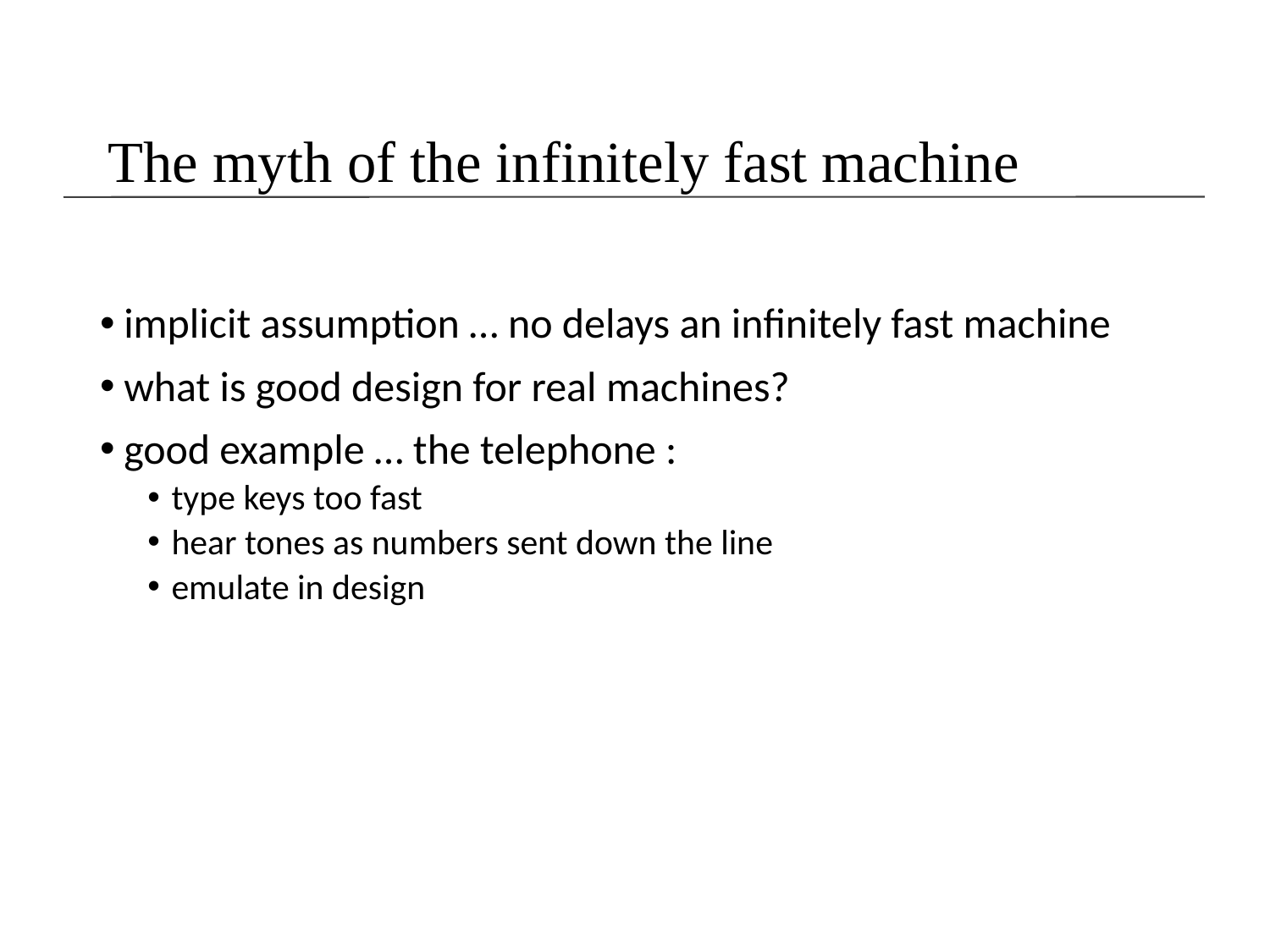

The myth of the infinitely fast machine

implicit assumption … no delays an infinitely fast machine
what is good design for real machines?
good example … the telephone :
type keys too fast
hear tones as numbers sent down the line
emulate in design